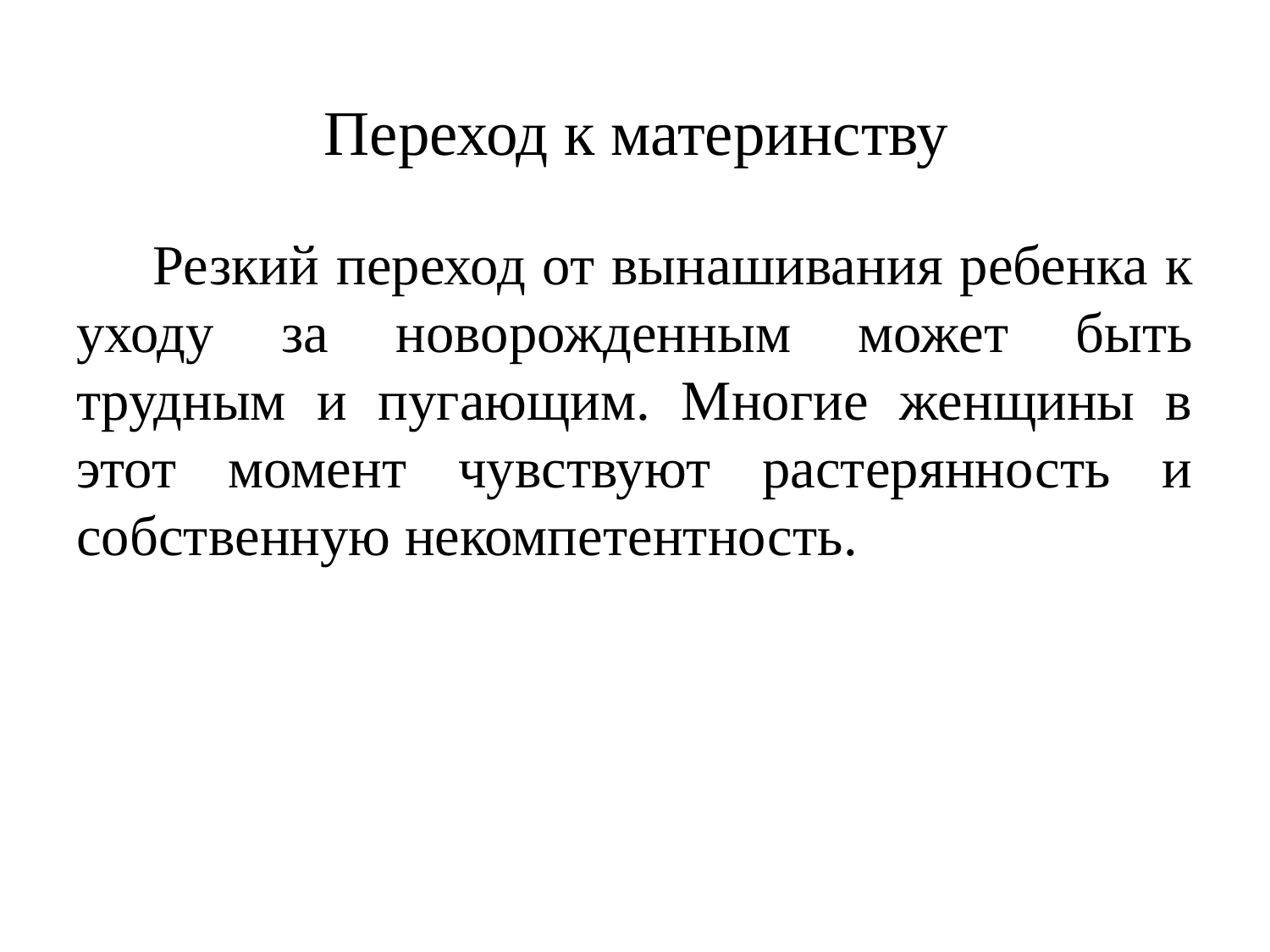

# Переход к материнству
     Резкий переход от вынашивания ребенка к уходу за новорожденным может быть трудным и пугающим. Многие женщины в этот момент чувствуют растерянность и собственную некомпетентность.